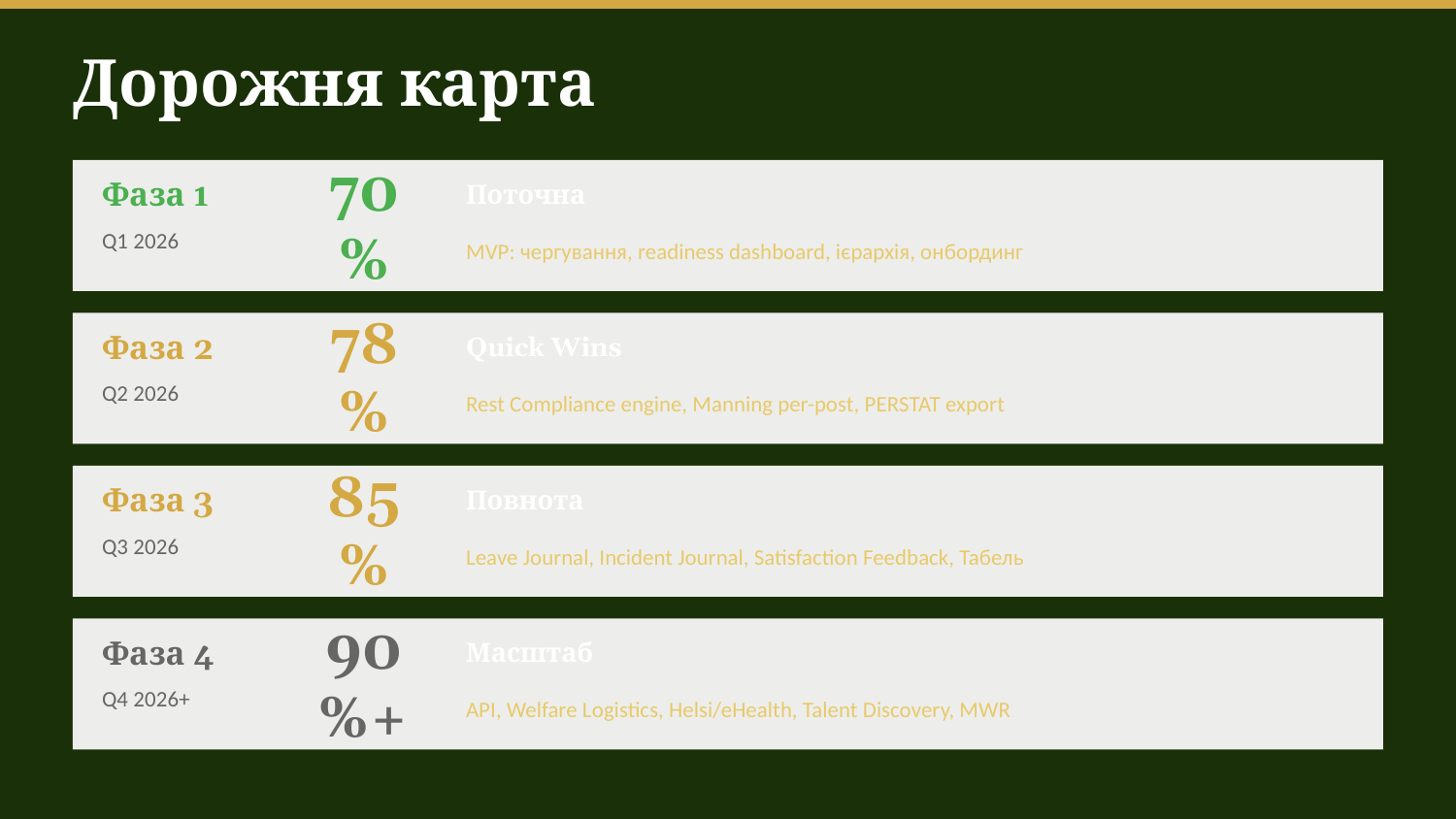

Дорожня карта

Фаза 1
Поточна
70%
Q1 2026
MVP: чергування, readiness dashboard, ієрархія, онбординг

Фаза 2
Quick Wins
78%
Q2 2026
Rest Compliance engine, Manning per-post, PERSTAT export

Фаза 3
Повнота
85%
Q3 2026
Leave Journal, Incident Journal, Satisfaction Feedback, Табель

Фаза 4
Масштаб
90%+
Q4 2026+
API, Welfare Logistics, Helsi/eHealth, Talent Discovery, MWR